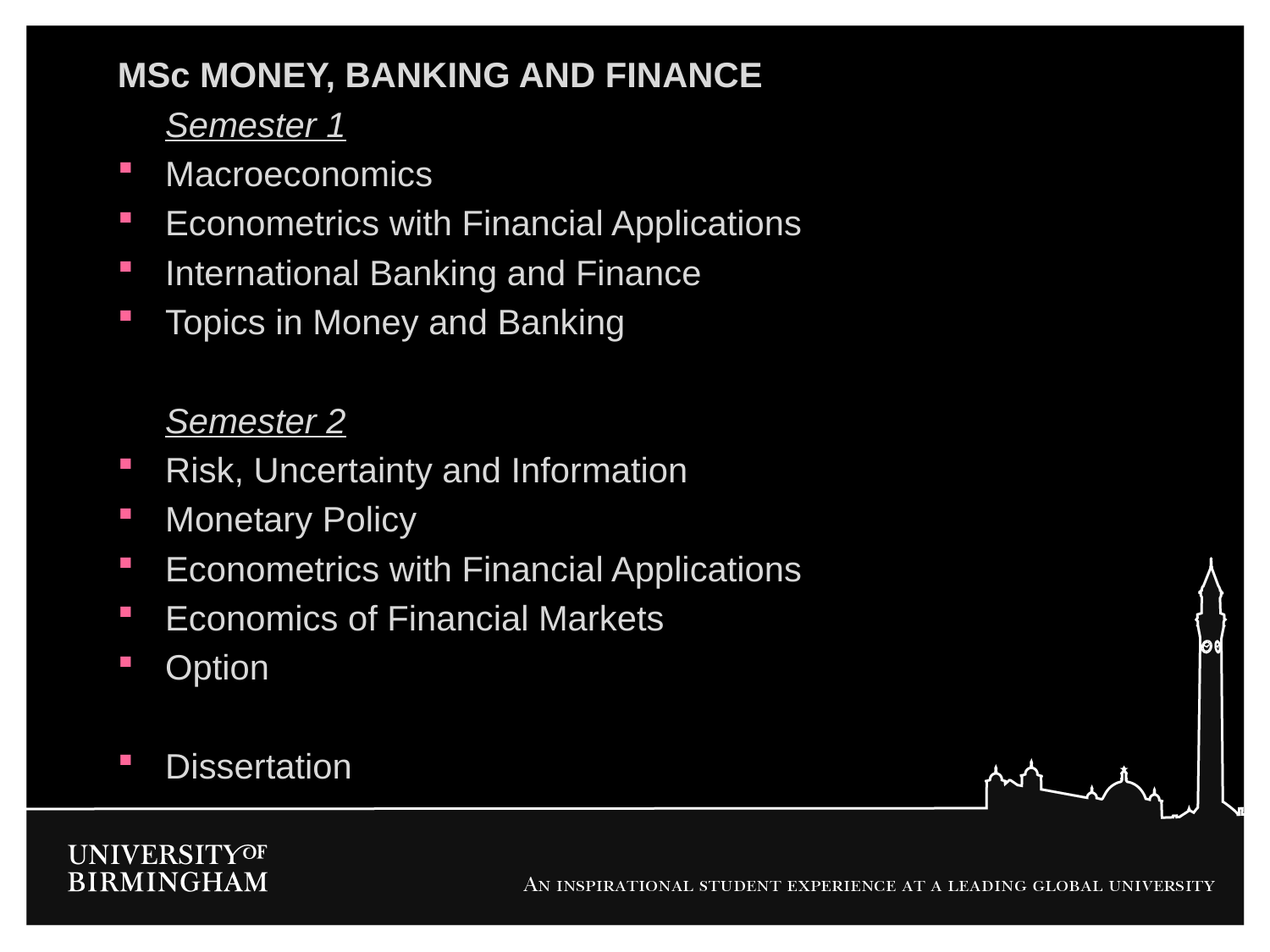

MSc MONEY, BANKING AND FINANCE
	Semester 1
Macroeconomics
Econometrics with Financial Applications
International Banking and Finance
Topics in Money and Banking

	Semester 2
Risk, Uncertainty and Information
Monetary Policy
Econometrics with Financial Applications
Economics of Financial Markets
Option

Dissertation